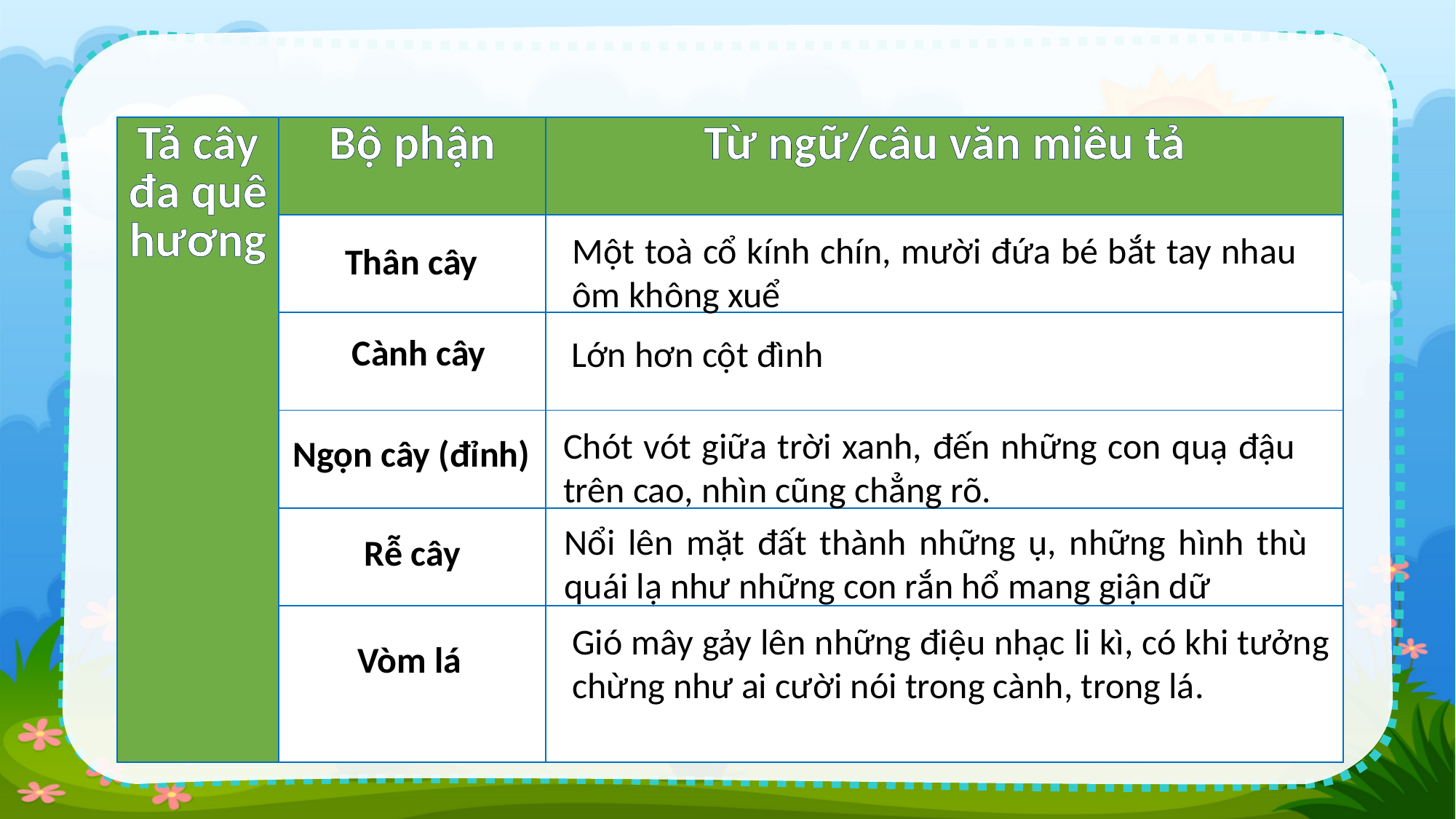

| Tả cây đa quê hương | Bộ phận | Từ ngữ/câu văn miêu tả |
| --- | --- | --- |
|  |  |  |
|  |  |  |
|  |  |  |
|  |  |  |
|  |  |  |
Một toà cổ kính chín, mười đứa bé bắt tay nhau ôm không xuể
Thân cây
Cành cây
Lớn hơn cột đình
Chót vót giữa trời xanh, đến những con quạ đậu trên cao, nhìn cũng chẳng rõ.
Ngọn cây (đỉnh)
Nổi lên mặt đất thành những ụ, những hình thù quái lạ như những con rắn hổ mang giận dữ
Rễ cây
Gió mây gảy lên những điệu nhạc li kì, có khi tưởng chừng như ai cười nói trong cành, trong lá.
Vòm lá